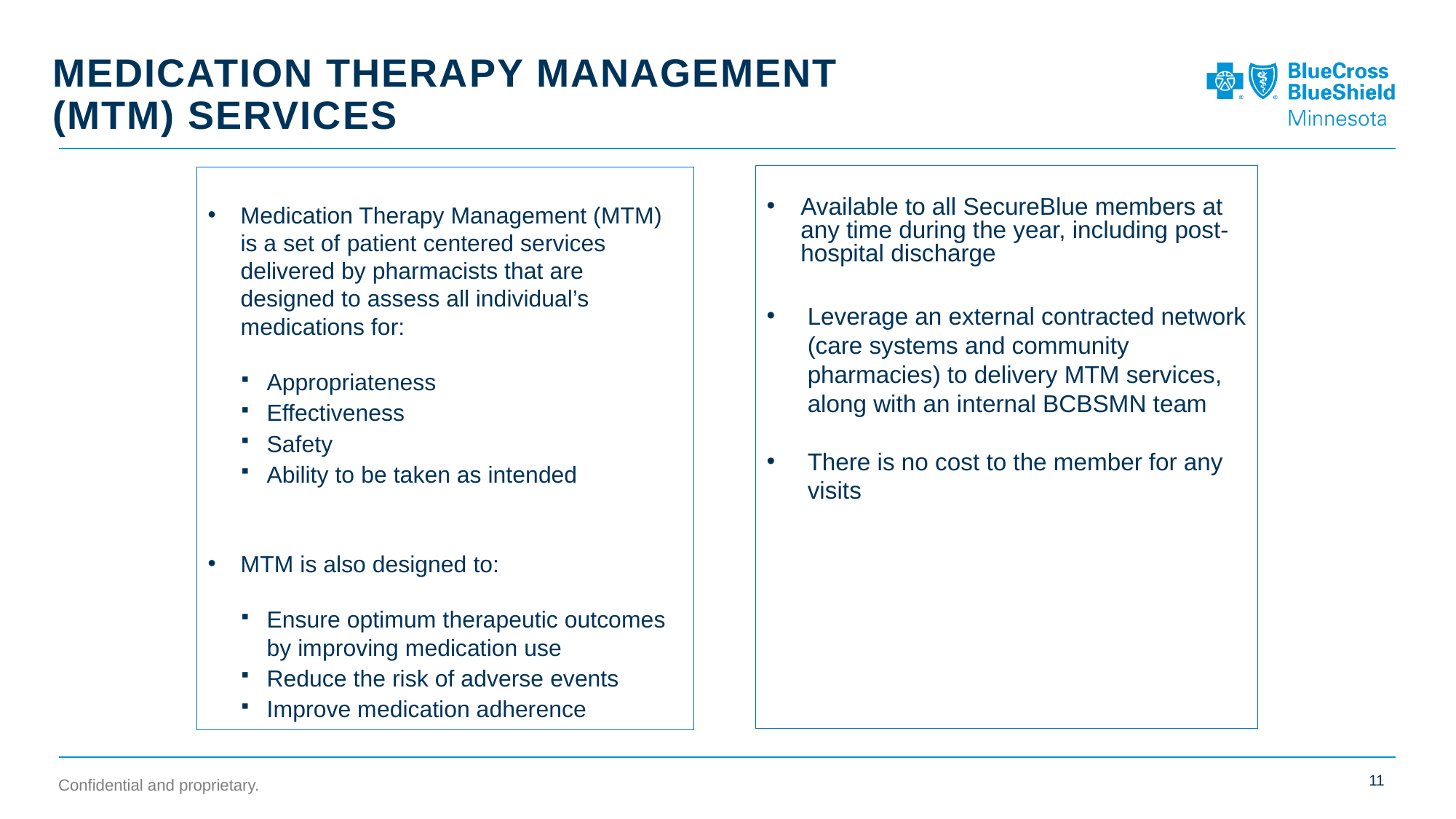

# Medication Therapy Management (MTM) Services

Available to all SecureBlue members at any time during the year, including post-hospital discharge

Leverage an external contracted network (care systems and community pharmacies) to delivery MTM services, along with an internal BCBSMN team

There is no cost to the member for any visits

Medication Therapy Management (MTM) is a set of patient centered services delivered by pharmacists that are designed to assess all individual’s medications for:

Appropriateness
Effectiveness
Safety
Ability to be taken as intended

MTM is also designed to:

Ensure optimum therapeutic outcomes by improving medication use
Reduce the risk of adverse events
Improve medication adherence

11